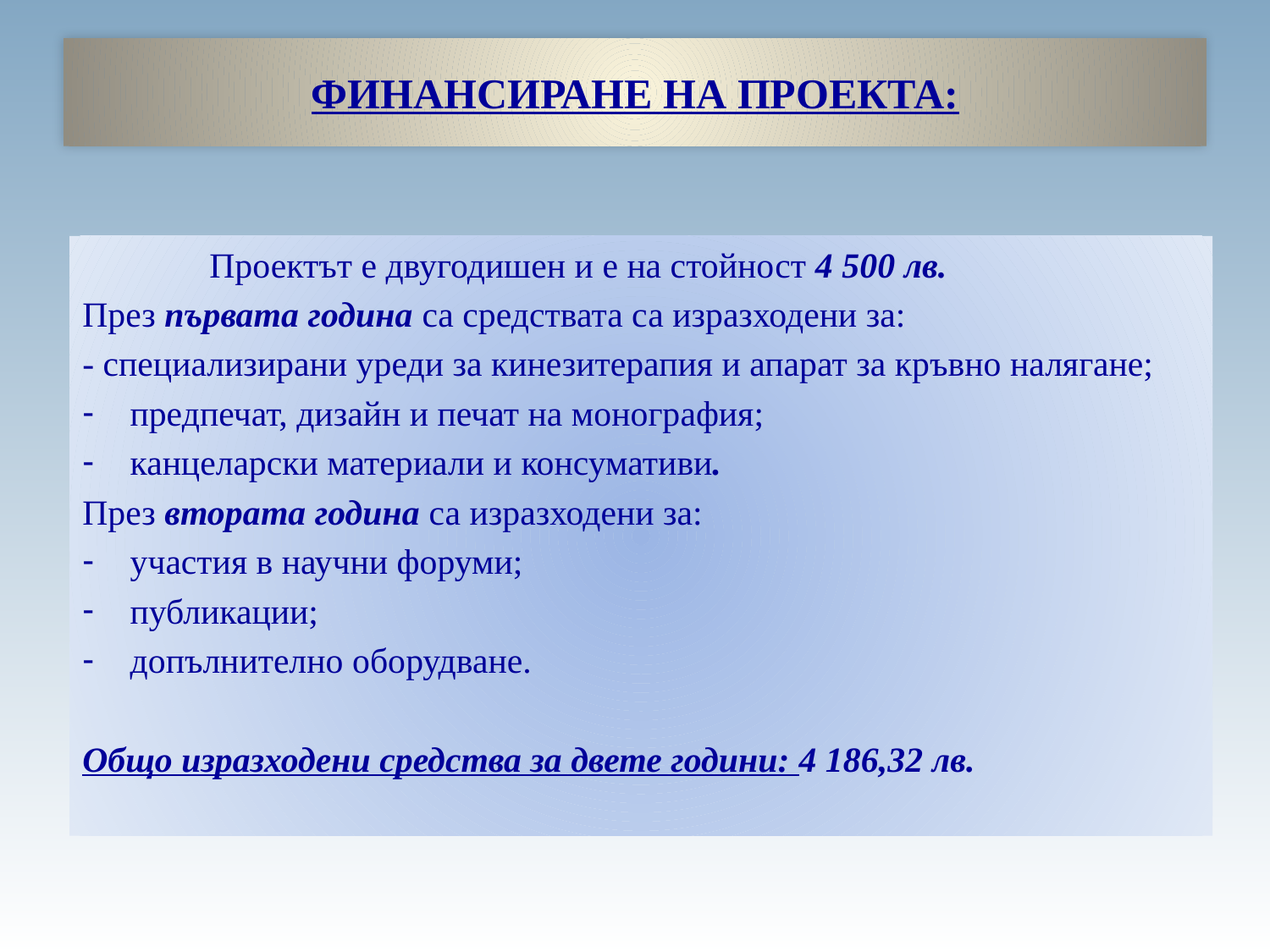

# ФИНАНСИРАНЕ НА ПРОЕКТА:
	Проектът е двугодишен и е на стойност 4 500 лв.
През първата година са средствата са изразходени за:
- специализирани уреди за кинезитерапия и апарат за кръвно налягане;
предпечат, дизайн и печат на монография;
канцеларски материали и консумативи.
През втората година са изразходени за:
участия в научни форуми;
публикации;
допълнително оборудване.

Общо изразходени средства за двете години: 4 186,32 лв.